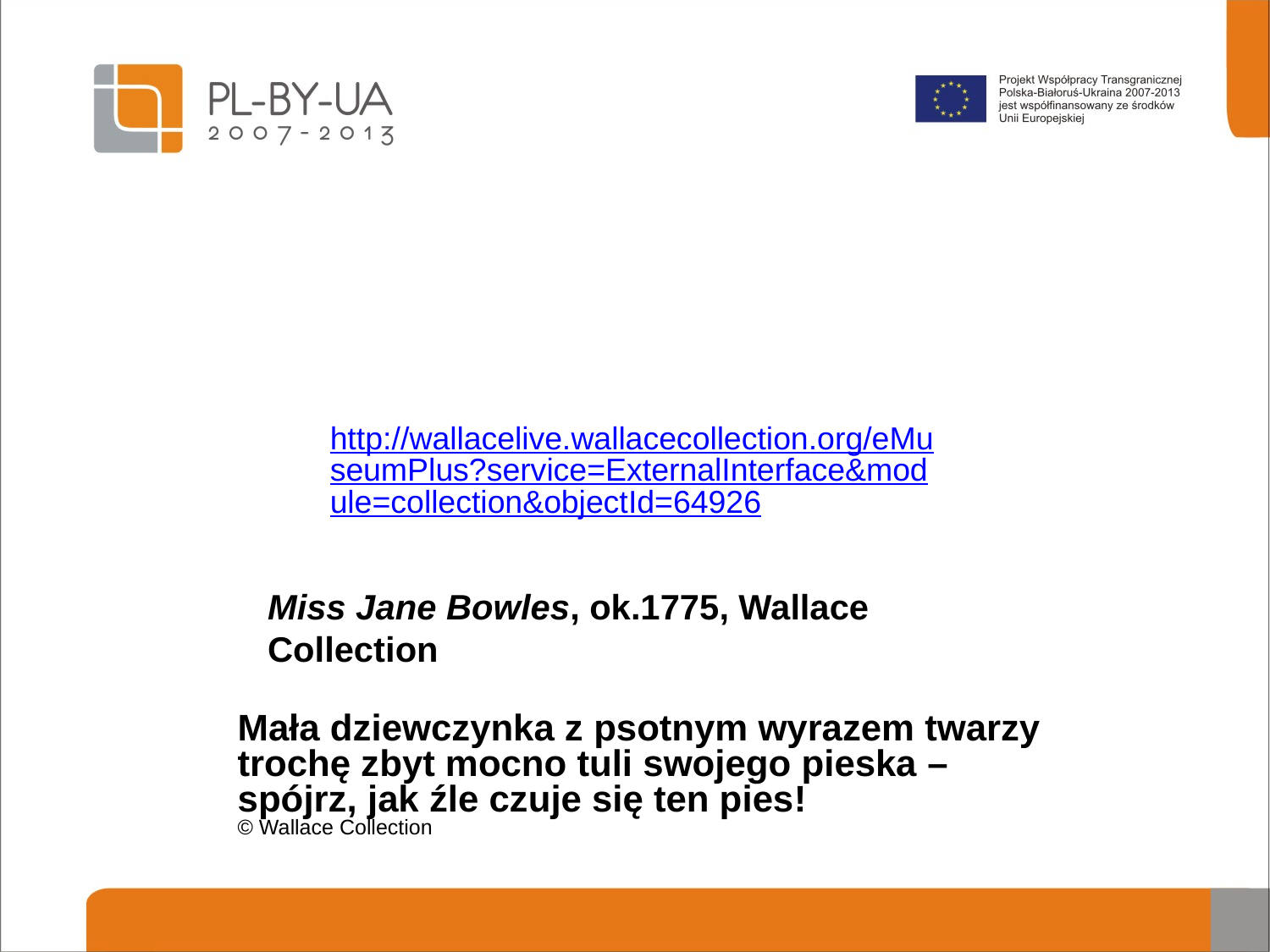

http://wallacelive.wallacecollection.org/eMuseumPlus?service=ExternalInterface&module=collection&objectId=64926

# Miss Jane Bowles, ok.1775, Wallace Collection
Mała dziewczynka z psotnym wyrazem twarzy trochę zbyt mocno tuli swojego pieska – spójrz, jak źle czuje się ten pies!
© Wallace Collection